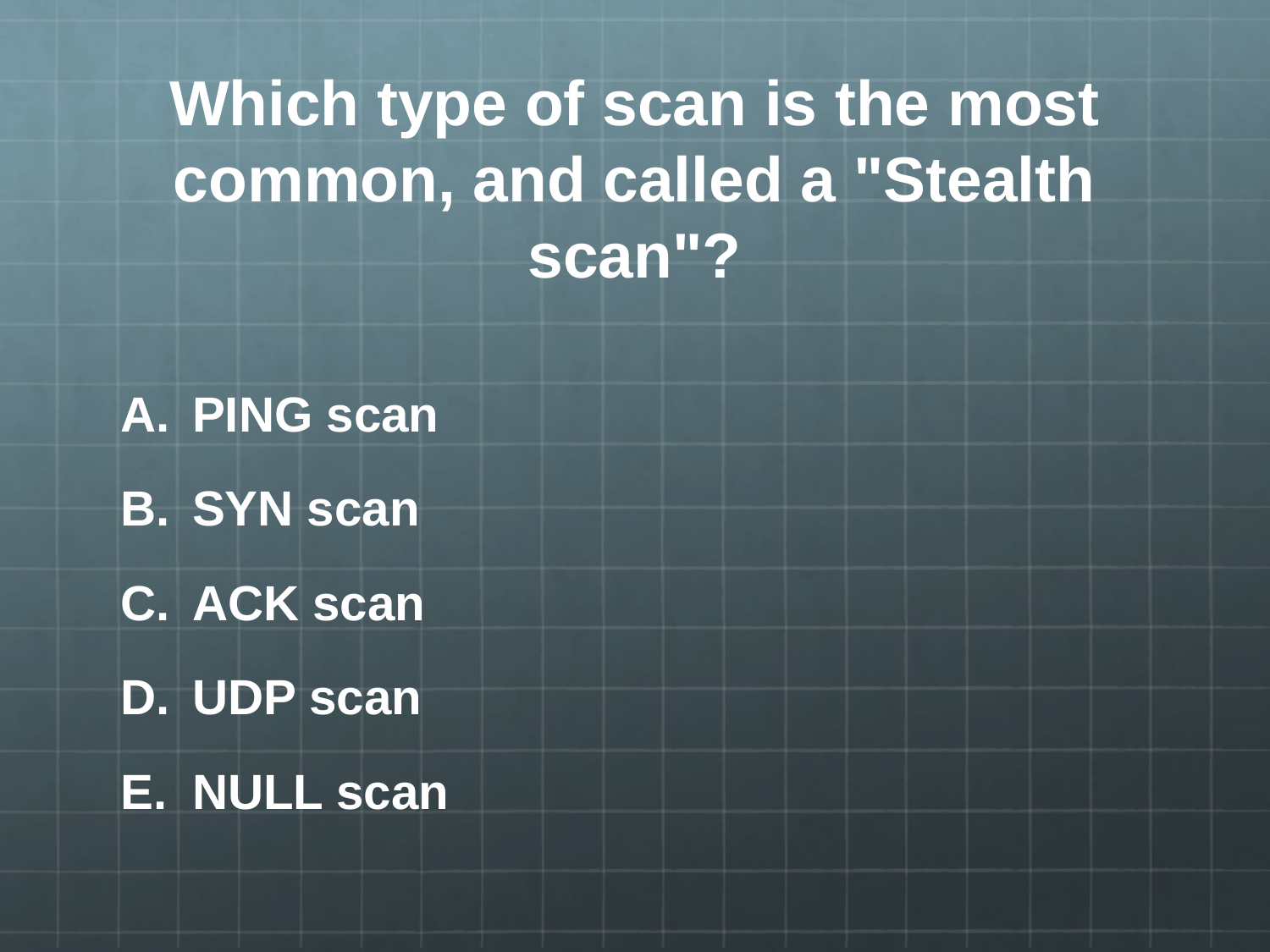

# Which type of scan is the most common, and called a "Stealth scan"?
PING scan
SYN scan
ACK scan
UDP scan
NULL scan